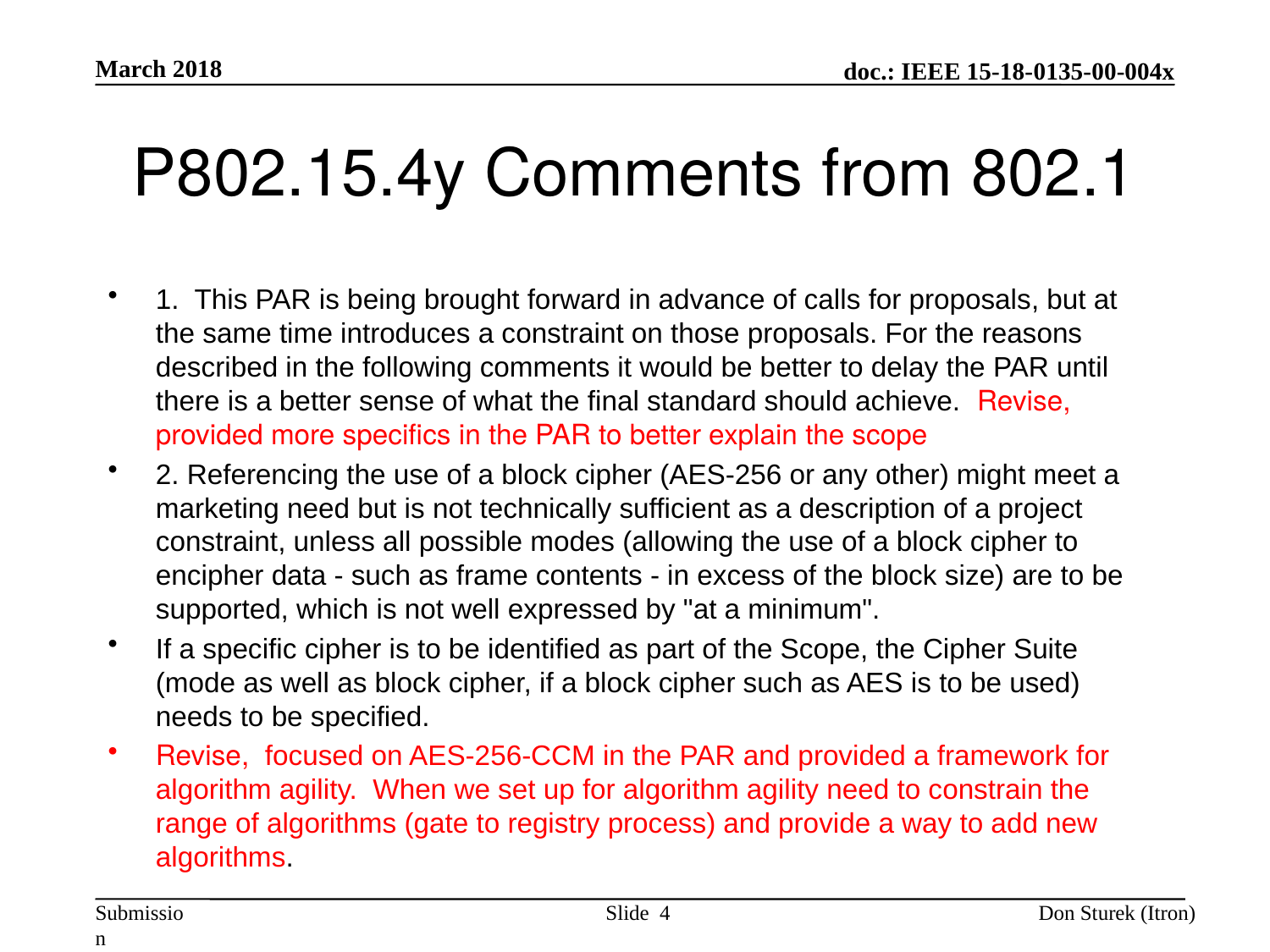

March 2018
# P802.15.4y Comments from 802.1
1.  This PAR is being brought forward in advance of calls for proposals, but at the same time introduces a constraint on those proposals. For the reasons described in the following comments it would be better to delay the PAR until there is a better sense of what the final standard should achieve.  Revise, provided more specifics in the PAR to better explain the scope
2. Referencing the use of a block cipher (AES-256 or any other) might meet a marketing need but is not technically sufficient as a description of a project constraint, unless all possible modes (allowing the use of a block cipher to encipher data - such as frame contents - in excess of the block size) are to be supported, which is not well expressed by "at a minimum".
If a specific cipher is to be identified as part of the Scope, the Cipher Suite (mode as well as block cipher, if a block cipher such as AES is to be used) needs to be specified.
Revise,  focused on AES-256-CCM in the PAR and provided a framework for algorithm agility.  When we set up for algorithm agility need to constrain the range of algorithms (gate to registry process) and provide a way to add new algorithms.

Slide  4
Don Sturek (Itron)